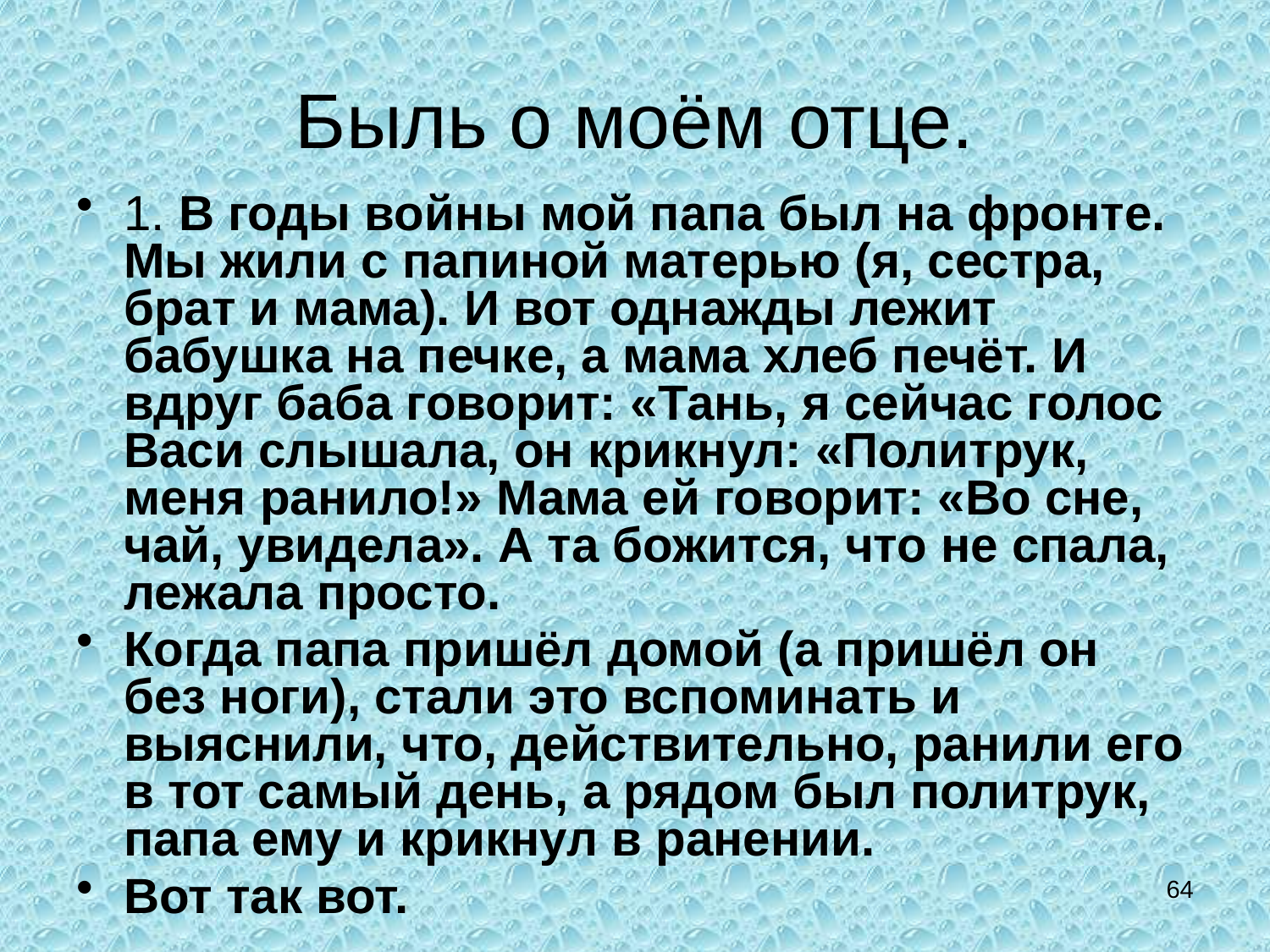

# Быль о моём отце.
1. В годы войны мой папа был на фронте. Мы жили с папиной матерью (я, сестра, брат и мама). И вот однажды лежит бабушка на печке, а мама хлеб печёт. И вдруг баба говорит: «Тань, я сейчас голос Васи слышала, он крикнул: «Политрук, меня ранило!» Мама ей говорит: «Во сне, чай, увидела». А та божится, что не спала, лежала просто.
Когда папа пришёл домой (а пришёл он без ноги), стали это вспоминать и выяснили, что, действительно, ранили его в тот самый день, а рядом был политрук, папа ему и крикнул в ранении.
Вот так вот.
64